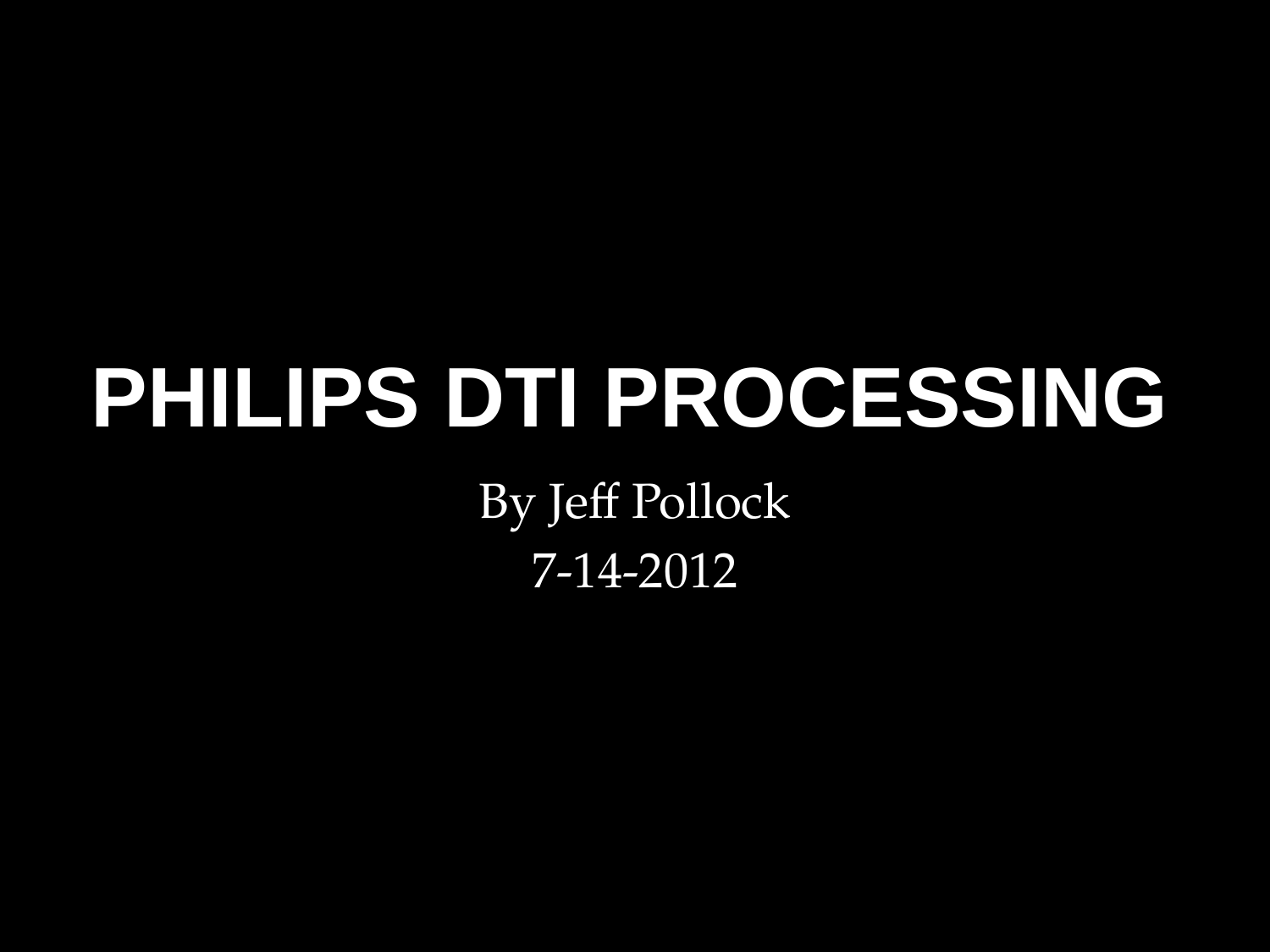

# Philips DTI Processing
By Jeff Pollock
7-14-2012